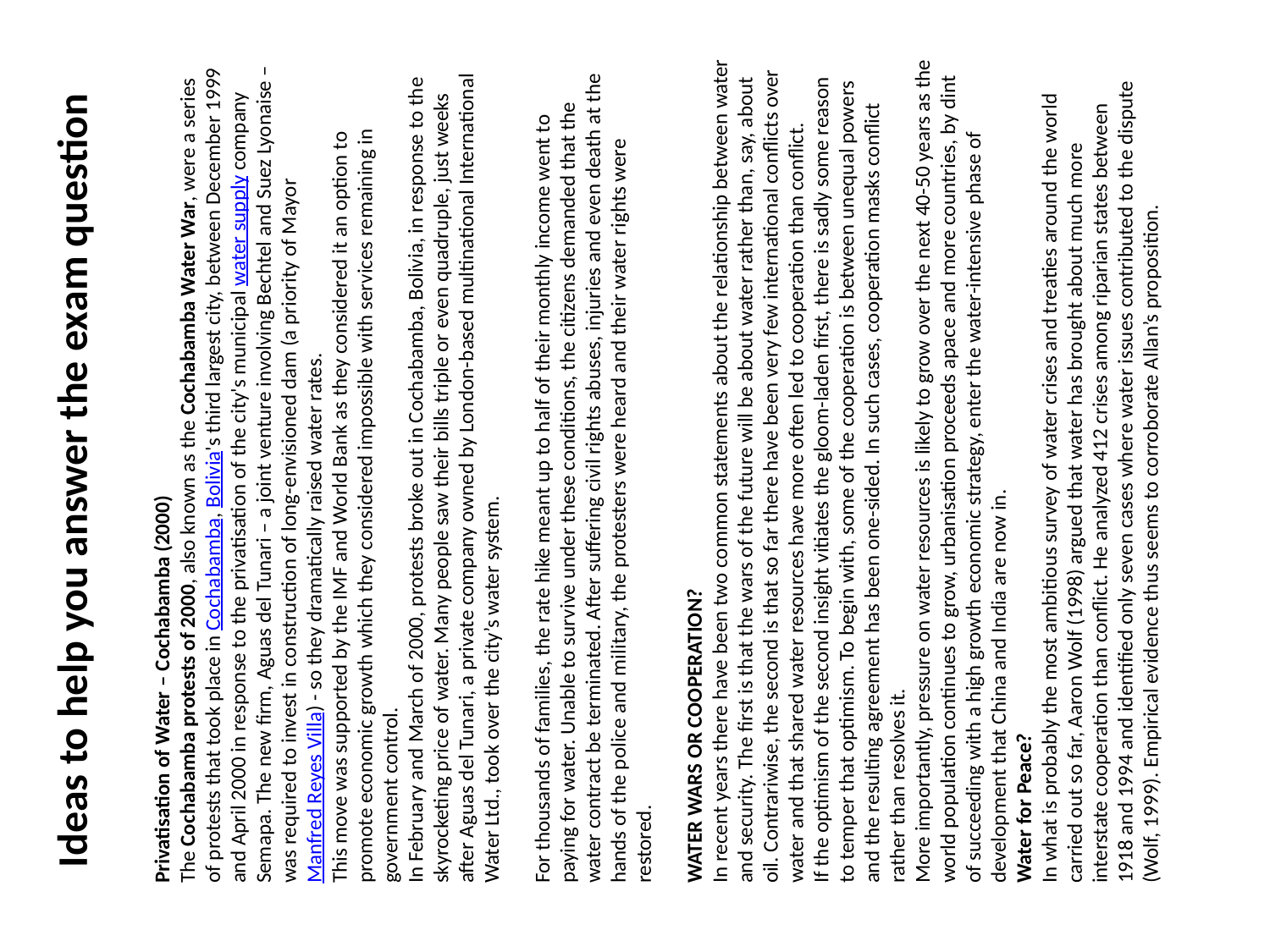

Privatisation of Water – Cochabamba (2000)
The Cochabamba protests of 2000, also known as the Cochabamba Water War, were a series of protests that took place in Cochabamba, Bolivia's third largest city, between December 1999 and April 2000 in response to the privatisation of the city's municipal water supply company Semapa. The new firm, Aguas del Tunari – a joint venture involving Bechtel and Suez Lyonaise – was required to invest in construction of long-envisioned dam (a priority of Mayor Manfred Reyes Villa) - so they dramatically raised water rates.
This move was supported by the IMF and World Bank as they considered it an option to promote economic growth which they considered impossible with services remaining in government control.
In February and March of 2000, protests broke out in Cochabamba, Bolivia, in response to the skyrocketing price of water. Many people saw their bills triple or even quadruple, just weeks after Aguas del Tunari, a private company owned by London-based multinational International Water Ltd., took over the city’s water system.

For thousands of families, the rate hike meant up to half of their monthly income went to paying for water. Unable to survive under these conditions, the citizens demanded that the water contract be terminated. After suffering civil rights abuses, injuries and even death at the hands of the police and military, the protesters were heard and their water rights were restored.

Water wars or cooperation?
In recent years there have been two common statements about the relationship between water and security. The first is that the wars of the future will be about water rather than, say, about oil. Contrariwise, the second is that so far there have been very few international conflicts over water and that shared water resources have more often led to cooperation than conflict.
If the optimism of the second insight vitiates the gloom-laden first, there is sadly some reason to temper that optimism. To begin with, some of the cooperation is between unequal powers and the resulting agreement has been one-sided. In such cases, cooperation masks conflict rather than resolves it.
More importantly, pressure on water resources is likely to grow over the next 40-50 years as the world population continues to grow, urbanisation proceeds apace and more countries, by dint of succeeding with a high growth economic strategy, enter the water-intensive phase of development that China and India are now in.
Water for Peace?
In what is probably the most ambitious survey of water crises and treaties around the world carried out so far, Aaron Wolf (1998) argued that water has brought about much more interstate cooperation than conflict. He analyzed 412 crises among riparian states between 1918 and 1994 and identified only seven cases where water issues contributed to the dispute (Wolf, 1999). Empirical evidence thus seems to corroborate Allan’s proposition.
Ideas to help you answer the exam question